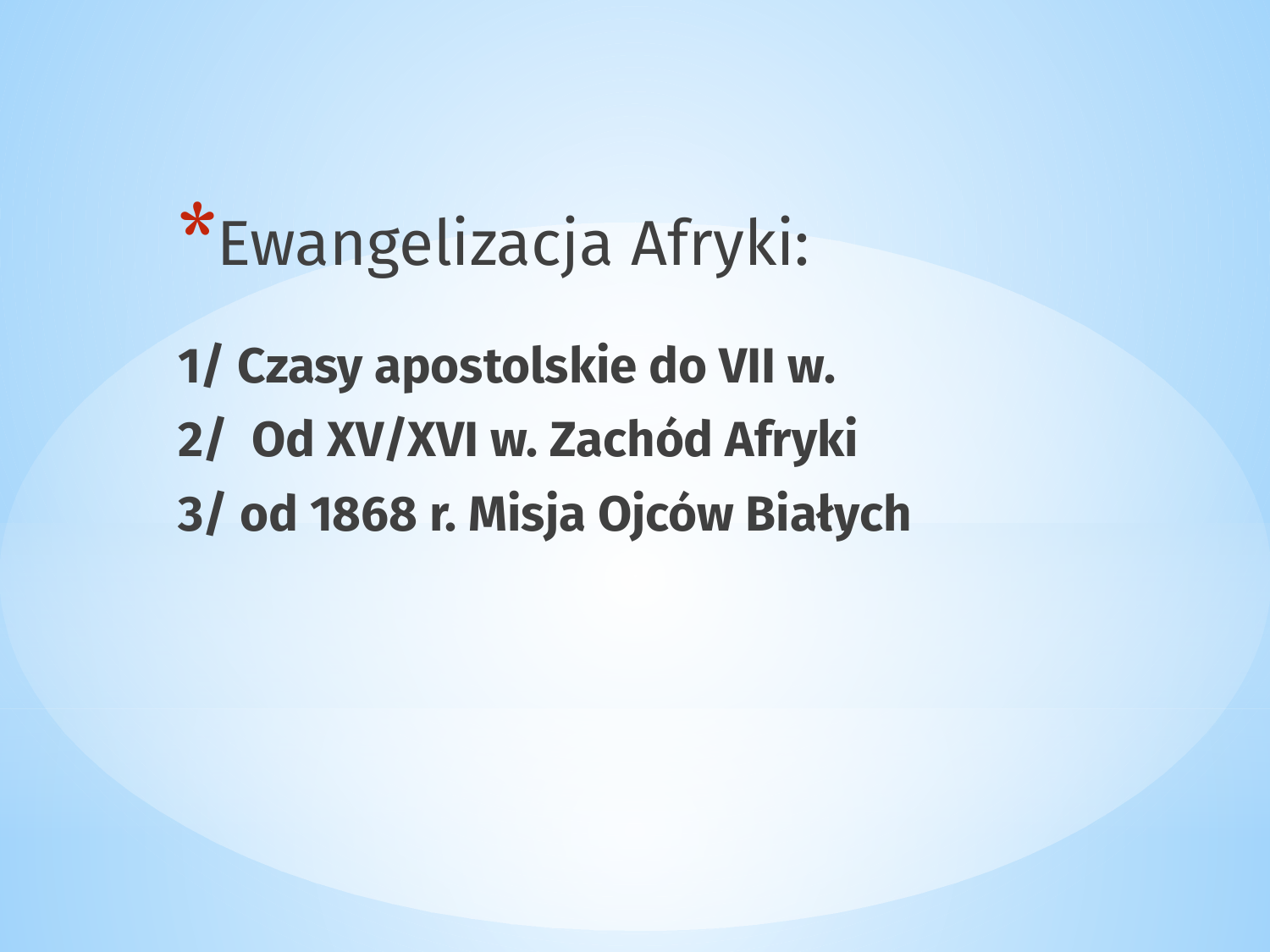

Ewangelizacja Afryki:

1/ Czasy apostolskie do VII w.
2/  Od XV/XVI w. Zachód Afryki
3/ od 1868 r. Misja Ojców Białych